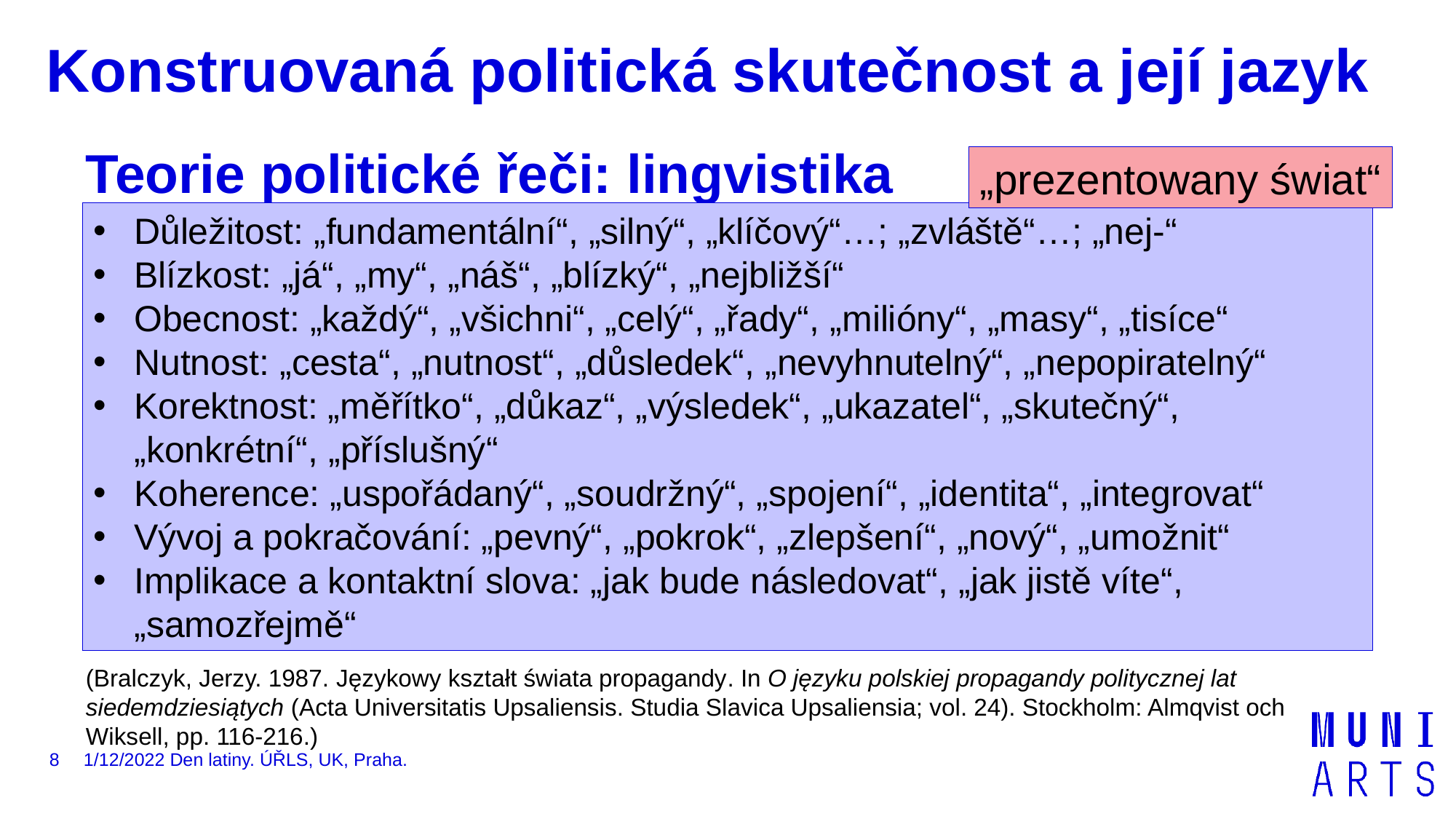

Konstruovaná politická skutečnost a její jazyk

Teorie politické řeči: lingvistika

(Bralczyk, Jerzy. 1987. Językowy kształt świata propagandy. In O języku polskiej propagandy politycznej lat siedemdziesiątych (Acta Universitatis Upsaliensis. Studia Slavica Upsaliensia; vol. 24). Stockholm: Almqvist och Wiksell, pp. 116-216.)

„prezentowany świat“
Důležitost: „fundamentální“, „silný“, „klíčový“…; „zvláště“…; „nej-“
Blízkost: „já“, „my“, „náš“, „blízký“, „nejbližší“
Obecnost: „každý“, „všichni“, „celý“, „řady“, „milióny“, „masy“, „tisíce“
Nutnost: „cesta“, „nutnost“, „důsledek“, „nevyhnutelný“, „nepopiratelný“
Korektnost: „měřítko“, „důkaz“, „výsledek“, „ukazatel“, „skutečný“, „konkrétní“, „příslušný“
Koherence: „uspořádaný“, „soudržný“, „spojení“, „identita“, „integrovat“
Vývoj a pokračování: „pevný“, „pokrok“, „zlepšení“, „nový“, „umožnit“
Implikace a kontaktní slova: „jak bude následovat“, „jak jistě víte“, „samozřejmě“
8
1/12/2022 Den latiny. ÚŘLS, UK, Praha.